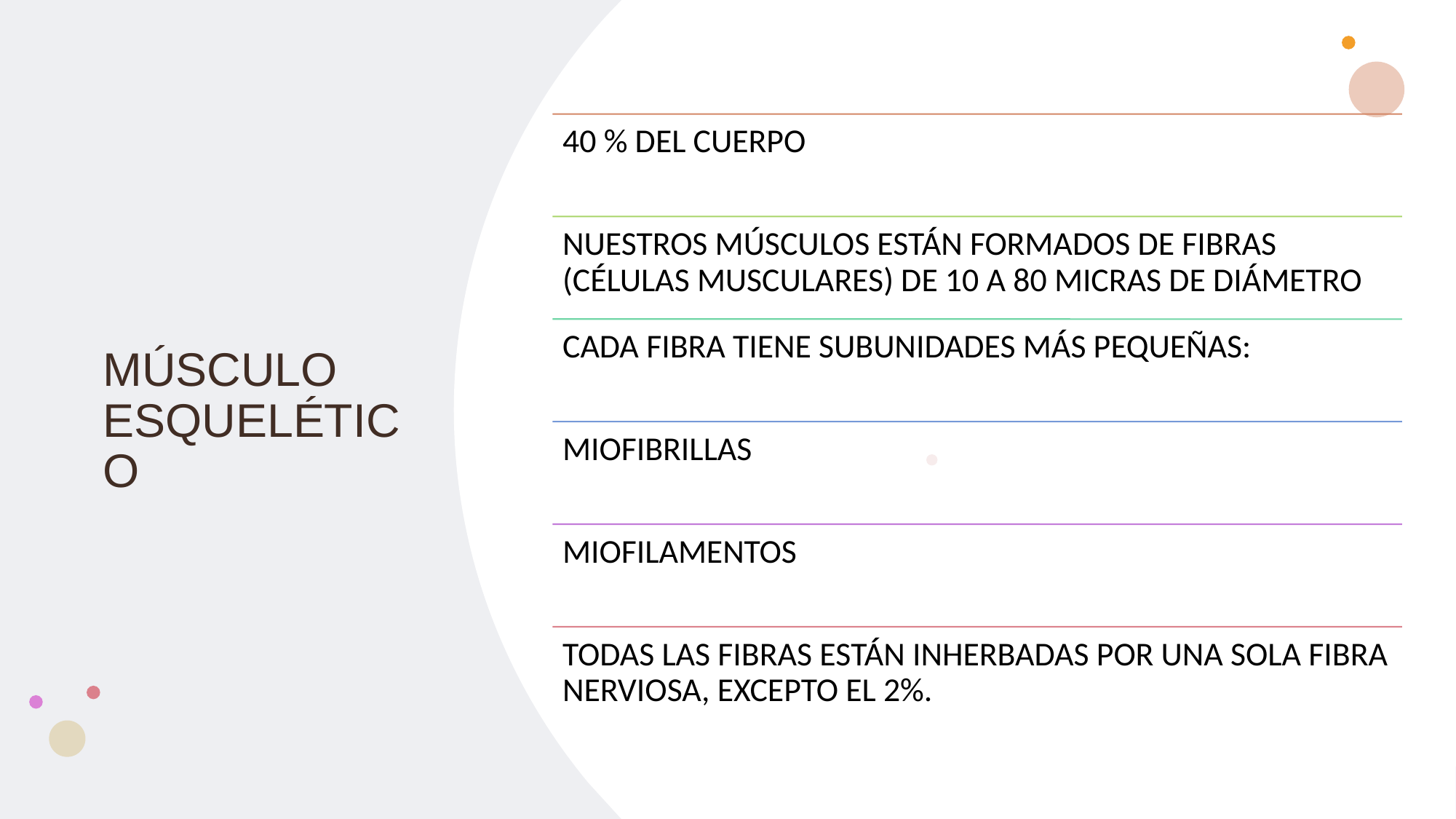

# MÚSCULO ESQUELÉTICO
40 % DEL CUERPO
NUESTROS MÚSCULOS ESTÁN FORMADOS DE FIBRAS (CÉLULAS MUSCULARES) DE 10 A 80 MICRAS DE DIÁMETRO
CADA FIBRA TIENE SUBUNIDADES MÁS PEQUEÑAS:
MIOFIBRILLAS
MIOFILAMENTOS
TODAS LAS FIBRAS ESTÁN INHERBADAS POR UNA SOLA FIBRA NERVIOSA, EXCEPTO EL 2%.